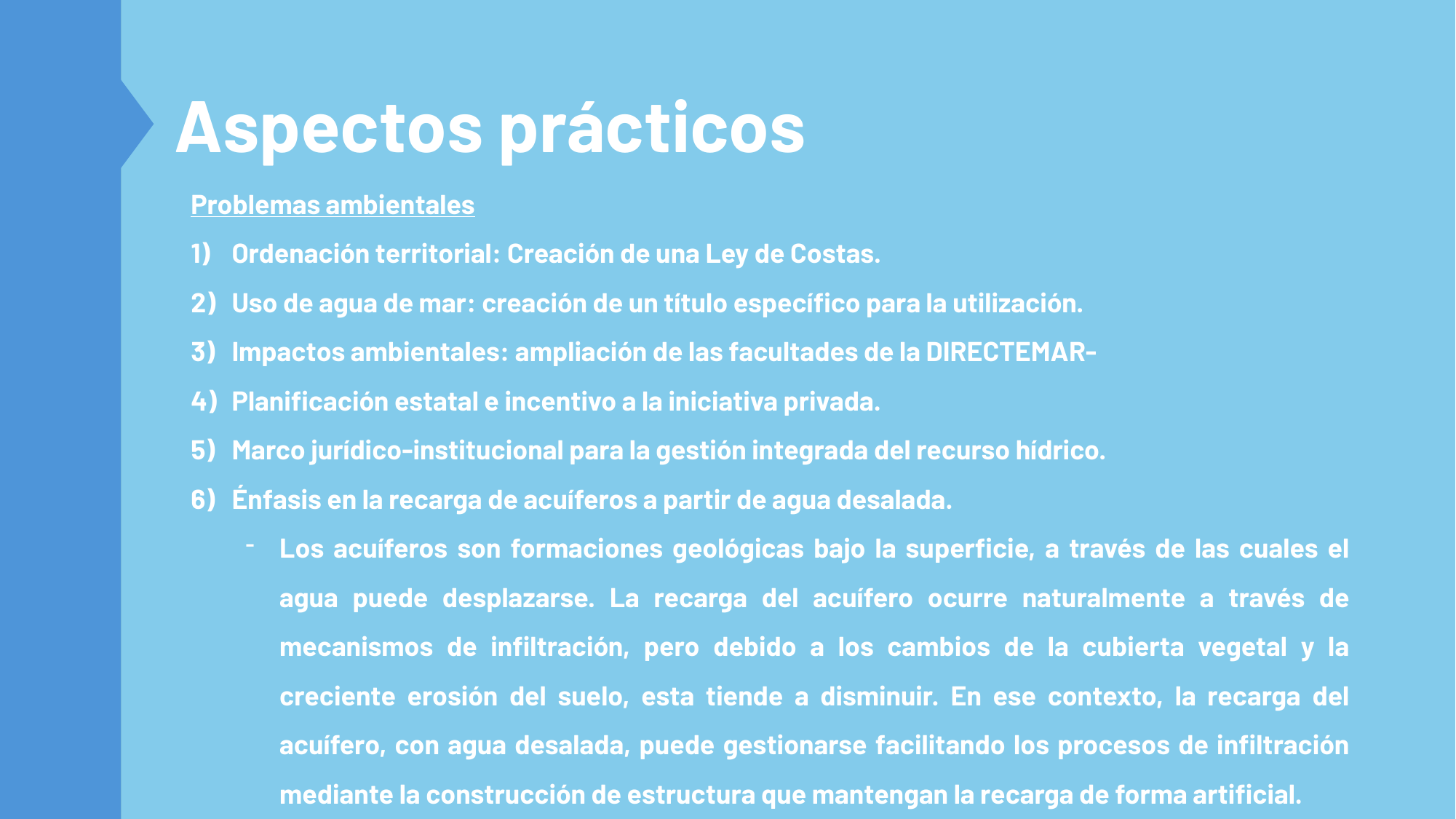

Aspectos prácticos
Problemas ambientales
Ordenación territorial: Creación de una Ley de Costas.
Uso de agua de mar: creación de un título específico para la utilización.
Impactos ambientales: ampliación de las facultades de la DIRECTEMAR-
Planificación estatal e incentivo a la iniciativa privada.
Marco jurídico-institucional para la gestión integrada del recurso hídrico.
Énfasis en la recarga de acuíferos a partir de agua desalada.
Los acuíferos son formaciones geológicas bajo la superficie, a través de las cuales el agua puede desplazarse. La recarga del acuífero ocurre naturalmente a través de mecanismos de infiltración, pero debido a los cambios de la cubierta vegetal y la creciente erosión del suelo, esta tiende a disminuir. En ese contexto, la recarga del acuífero, con agua desalada, puede gestionarse facilitando los procesos de infiltración mediante la construcción de estructura que mantengan la recarga de forma artificial.